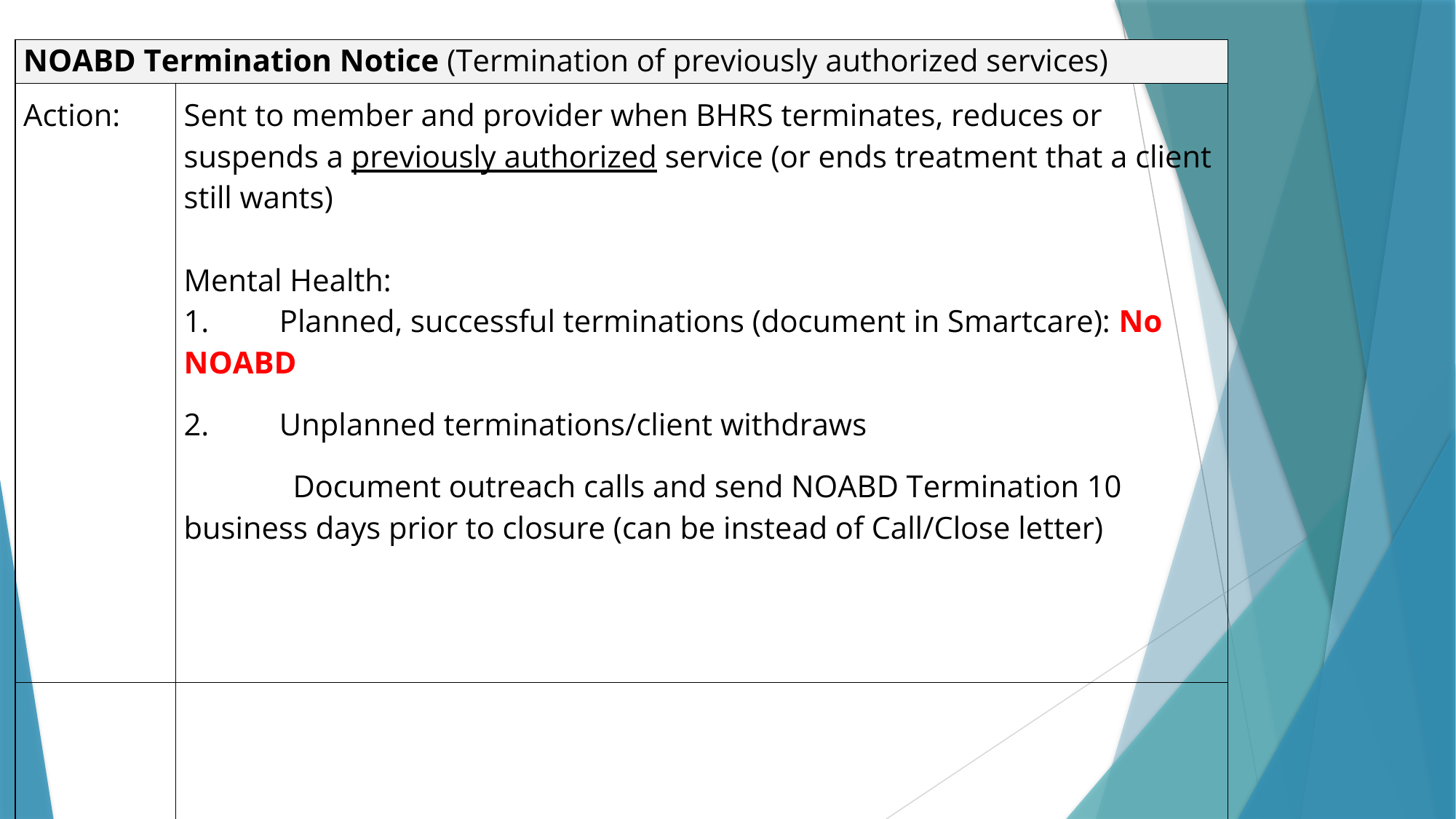

| NOABD Termination Notice (Termination of previously authorized services) |  |
| --- | --- |
| Action: | Sent to member and provider when BHRS terminates, reduces or suspends a previously authorized service (or ends treatment that a client still wants) Mental Health: 1. Planned, successful terminations (document in Smartcare): No NOABD 2. Unplanned terminations/client withdraws Document outreach calls and send NOABD Termination 10 business days prior to closure (can be instead of Call/Close letter) |
|  |  |